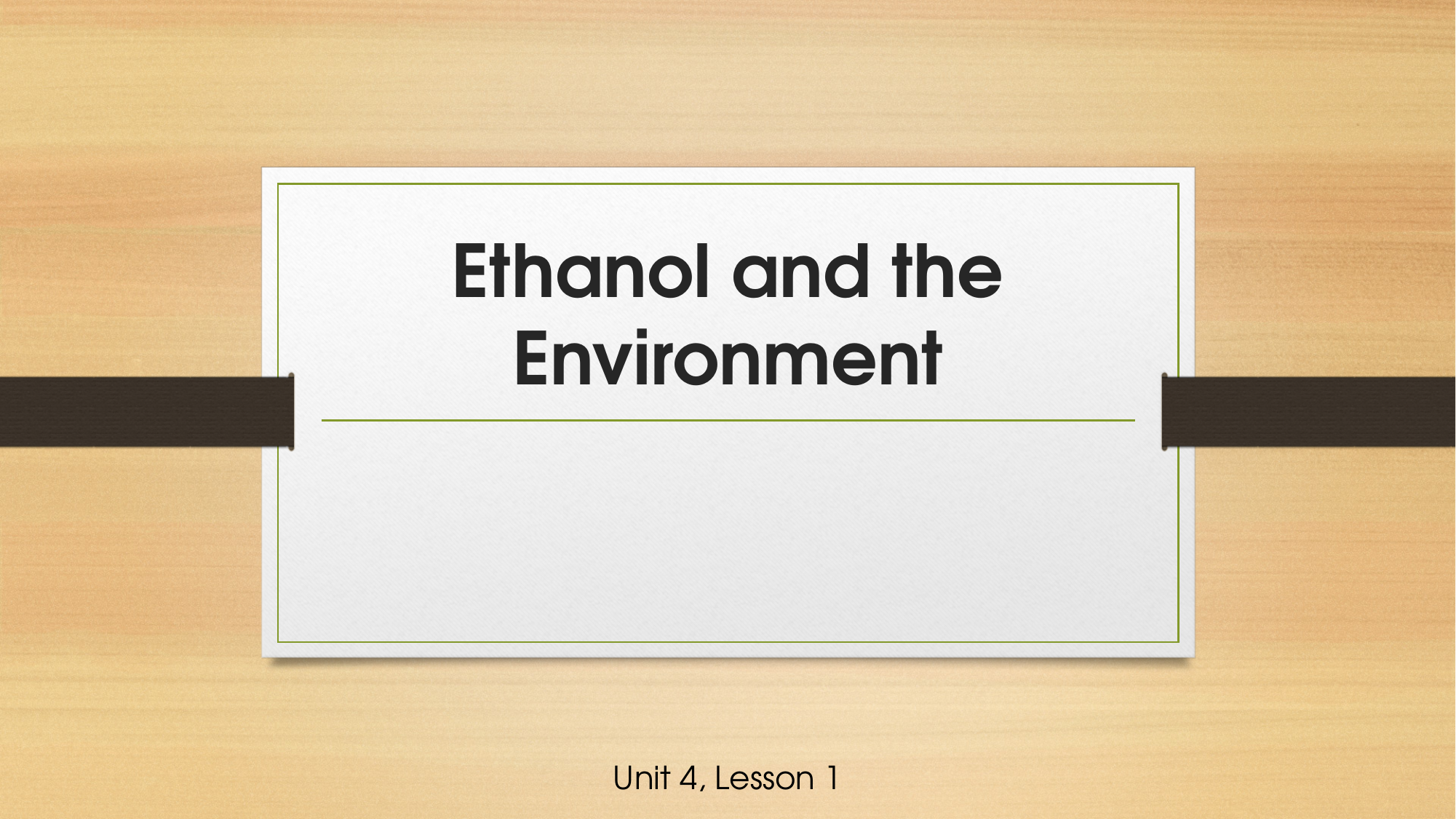

# Ethanol and the Environment
Unit 4, Lesson 1